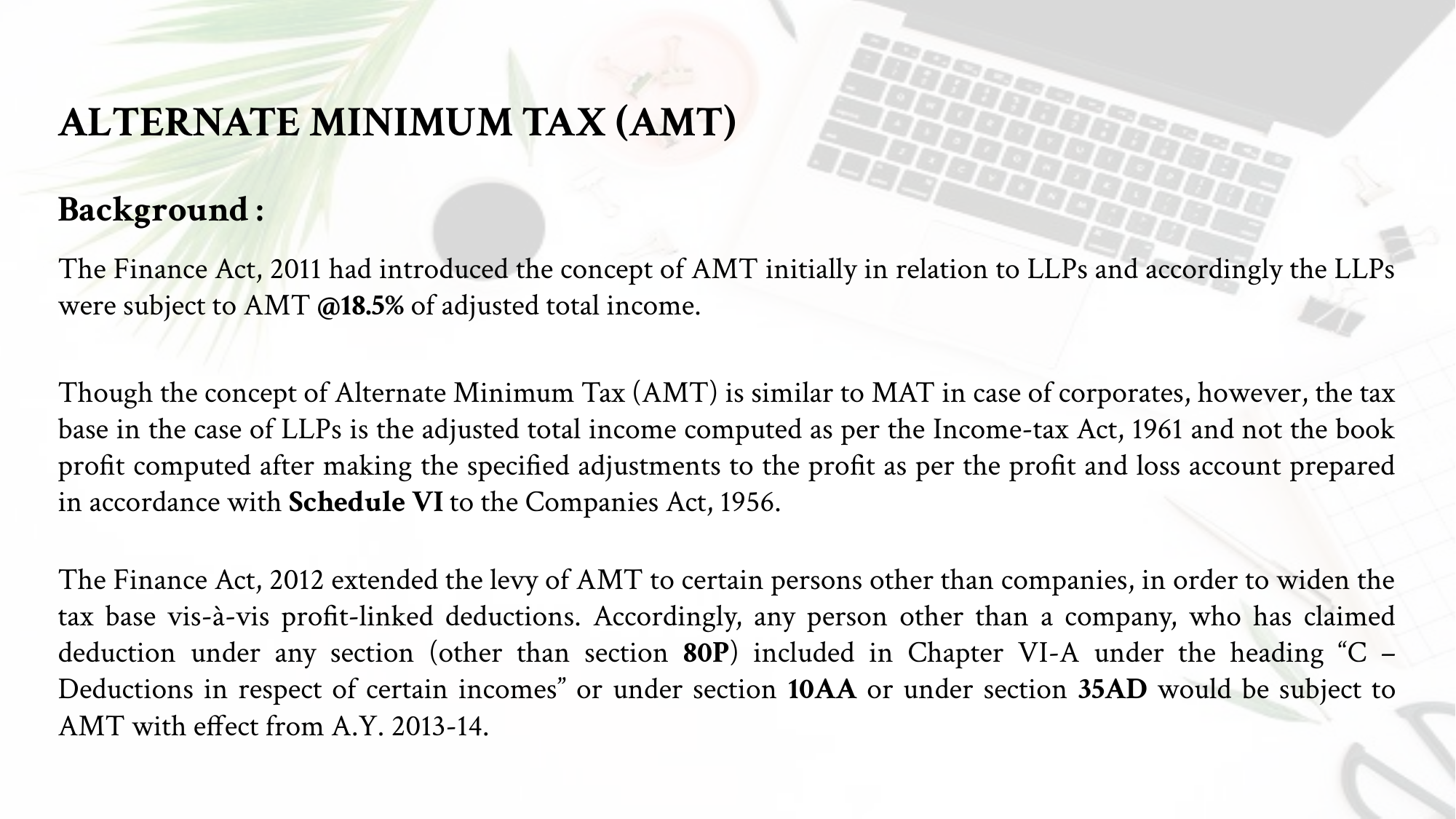

ALTERNATE MINIMUM TAX (AMT)
Background :

The Finance Act, 2011 had introduced the concept of AMT initially in relation to LLPs and accordingly the LLPs were subject to AMT @18.5% of adjusted total income.

Though the concept of Alternate Minimum Tax (AMT) is similar to MAT in case of corporates, however, the tax base in the case of LLPs is the adjusted total income computed as per the Income-tax Act, 1961 and not the book profit computed after making the specified adjustments to the profit as per the profit and loss account prepared in accordance with Schedule VI to the Companies Act, 1956.

The Finance Act, 2012 extended the levy of AMT to certain persons other than companies, in order to widen the tax base vis-à-vis profit-linked deductions. Accordingly, any person other than a company, who has claimed deduction under any section (other than section 80P) included in Chapter VI-A under the heading “C – Deductions in respect of certain incomes” or under section 10AA or under section 35AD would be subject to AMT with effect from A.Y. 2013-14.